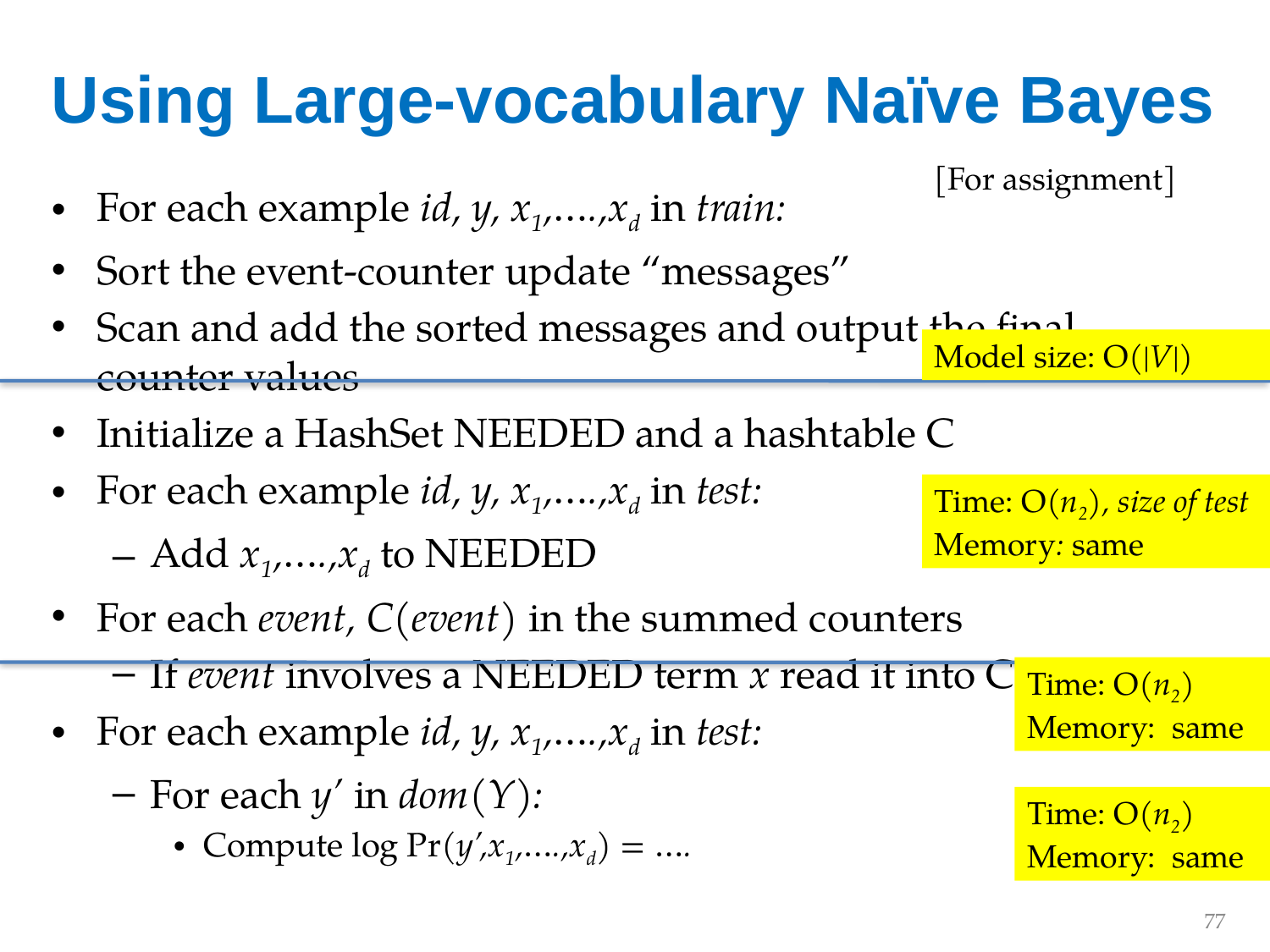

# Using Large-vocabulary Naïve Bayes
[For assignment]
For each example id, y, x1,….,xd in train:
Sort the event-counter update “messages”
Scan and add the sorted messages and output the final counter values
Initialize a HashSet NEEDED and a hashtable C
For each example id, y, x1,….,xd in test:
Add x1,….,xd to NEEDED
For each event, C(event) in the summed counters
If event involves a NEEDED term x read it into C
For each example id, y, x1,….,xd in test:
For each y’ in dom(Y):
Compute log Pr(y’,x1,….,xd) = ….

Model size: O(|V|)
Time: O(n2), size of test
Memory: same
Time: O(n2)
Memory:  same
Time: O(n2)
Memory:  same
77